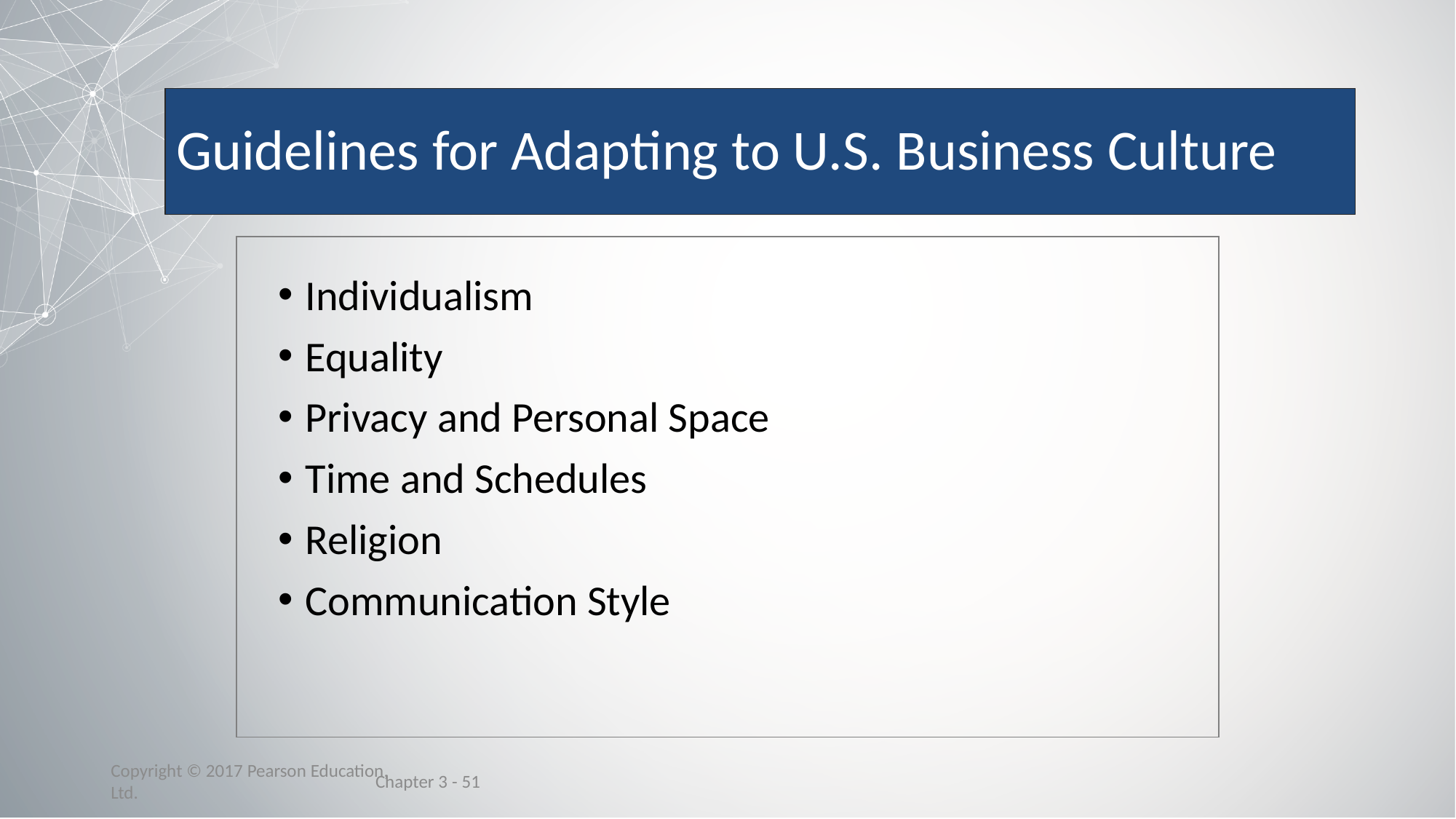

# Guidelines for Adapting to U.S. Business Culture

Individualism
Equality
Privacy and Personal Space
Time and Schedules
Religion
Communication Style
Chapter 3 - 51
Copyright © 2017 Pearson Education, Ltd.